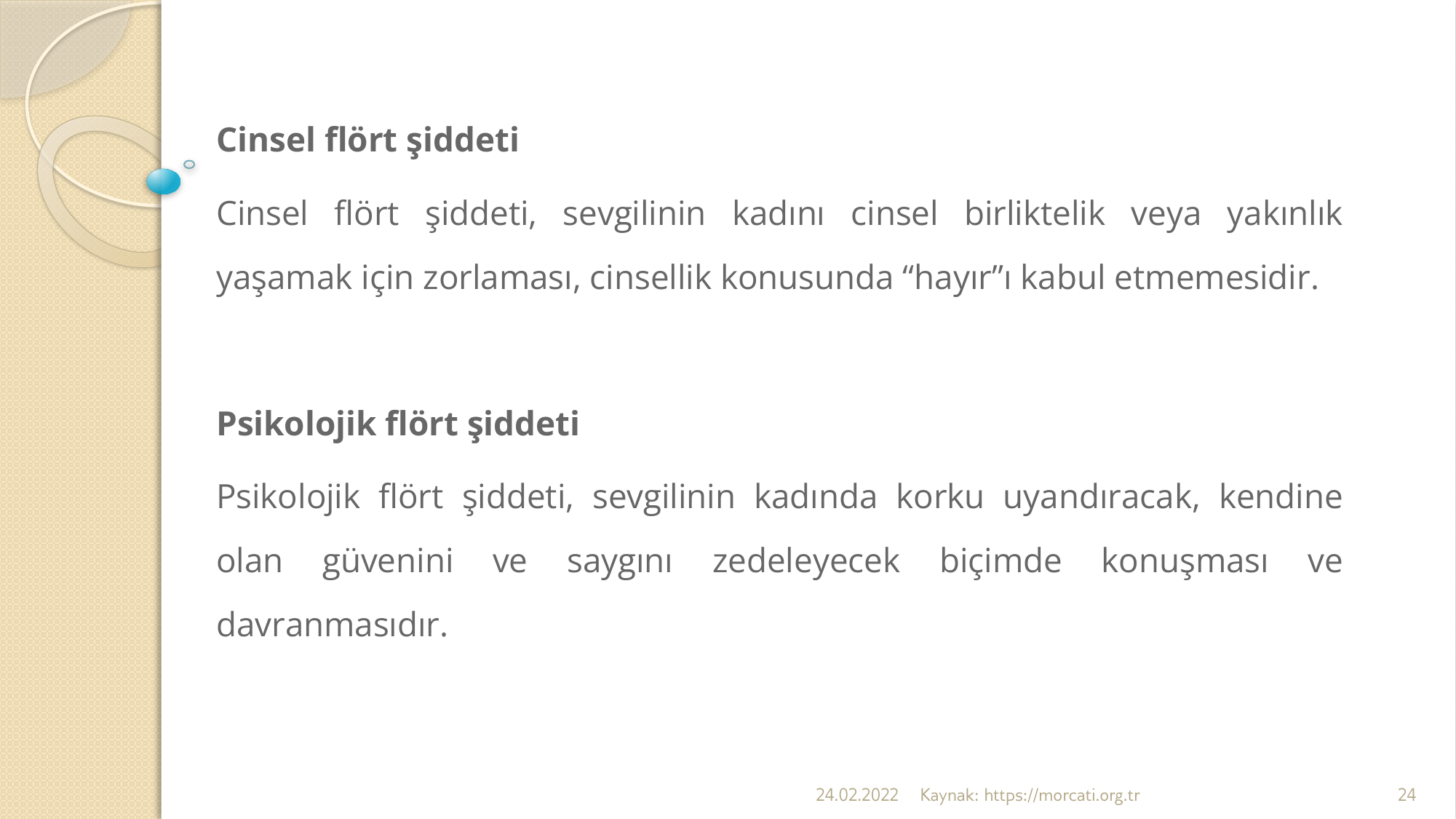

Cinsel flört şiddeti
Cinsel flört şiddeti, sevgilinin kadını cinsel birliktelik veya yakınlık yaşamak için zorlaması, cinsellik konusunda “hayır”ı kabul etmemesidir.

Psikolojik flört şiddeti
Psikolojik flört şiddeti, sevgilinin kadında korku uyandıracak, kendine olan güvenini ve saygını zedeleyecek biçimde konuşması ve davranmasıdır.
24.02.2022
Kaynak: https://morcati.org.tr
24